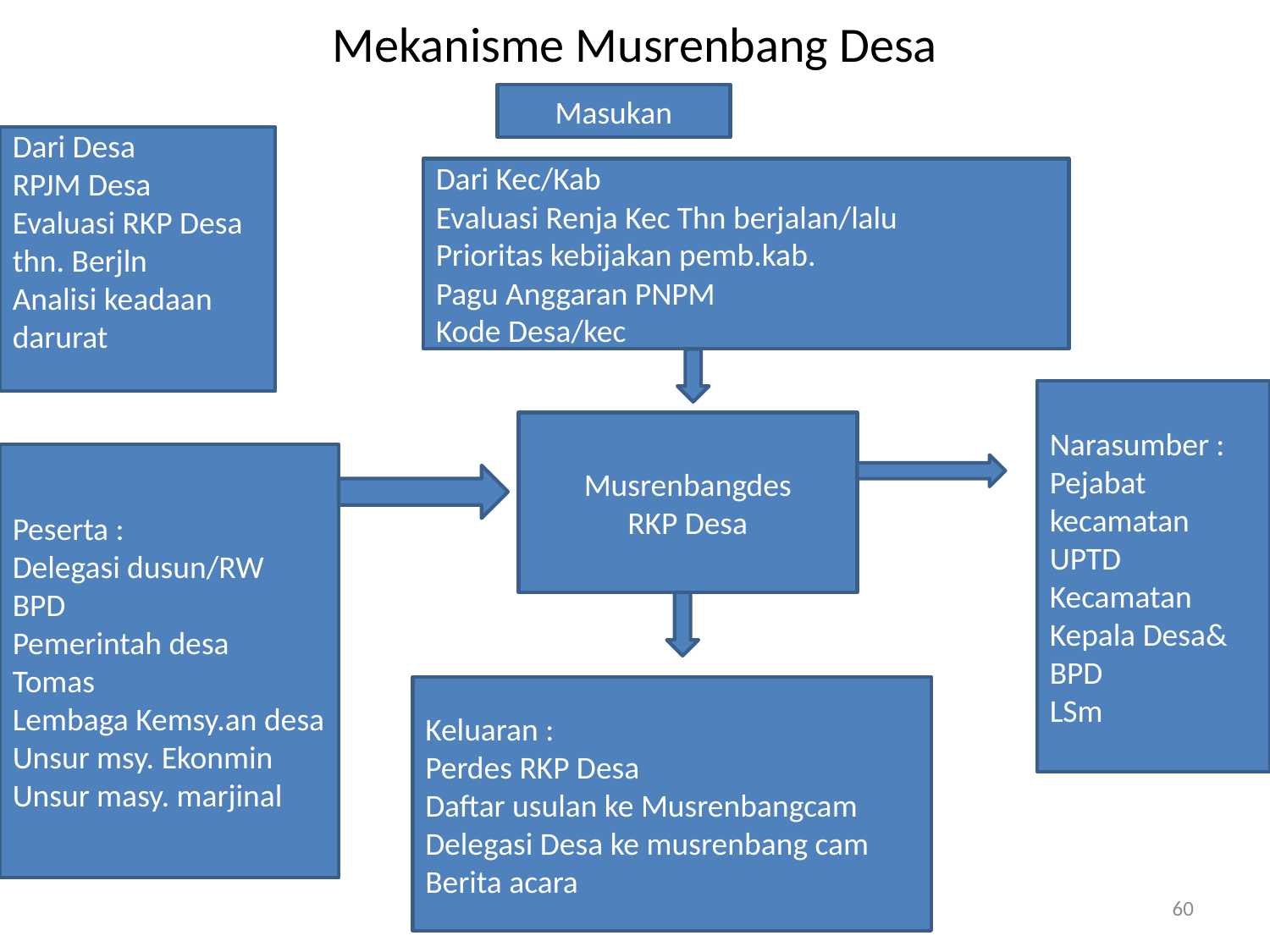

# Mekanisme Musrenbang Desa

Masukan
Dari Desa
RPJM Desa
Evaluasi RKP Desa thn. Berjln
Analisi keadaan darurat

Dari Kec/Kab
Evaluasi Renja Kec Thn berjalan/lalu
Prioritas kebijakan pemb.kab.
Pagu Anggaran PNPM
Kode Desa/kec

Narasumber :
Pejabat kecamatan
UPTD Kecamatan
Kepala Desa& BPD
LSm
Musrenbangdes
RKP Desa
Peserta :
Delegasi dusun/RW
BPD
Pemerintah desa
Tomas
Lembaga Kemsy.an desa
Unsur msy. Ekonmin
Unsur masy. marjinal

Keluaran :
Perdes RKP Desa
Daftar usulan ke Musrenbangcam
Delegasi Desa ke musrenbang cam
Berita acara
60